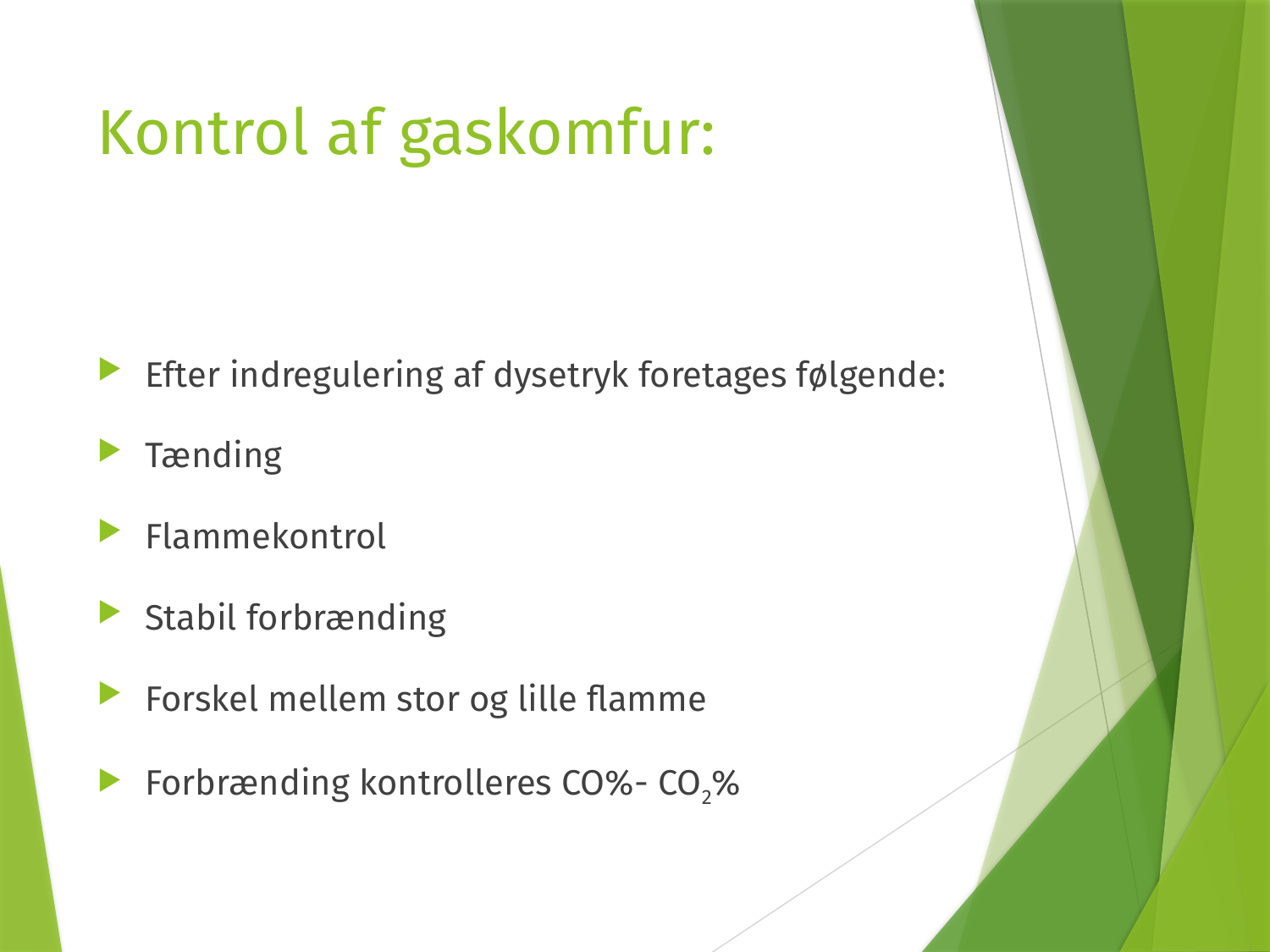

# Kontrol af gaskomfur:
Efter indregulering af dysetryk foretages følgende:
Tænding
Flammekontrol
Stabil forbrænding
Forskel mellem stor og lille flamme
Forbrænding kontrolleres CO%- CO2%